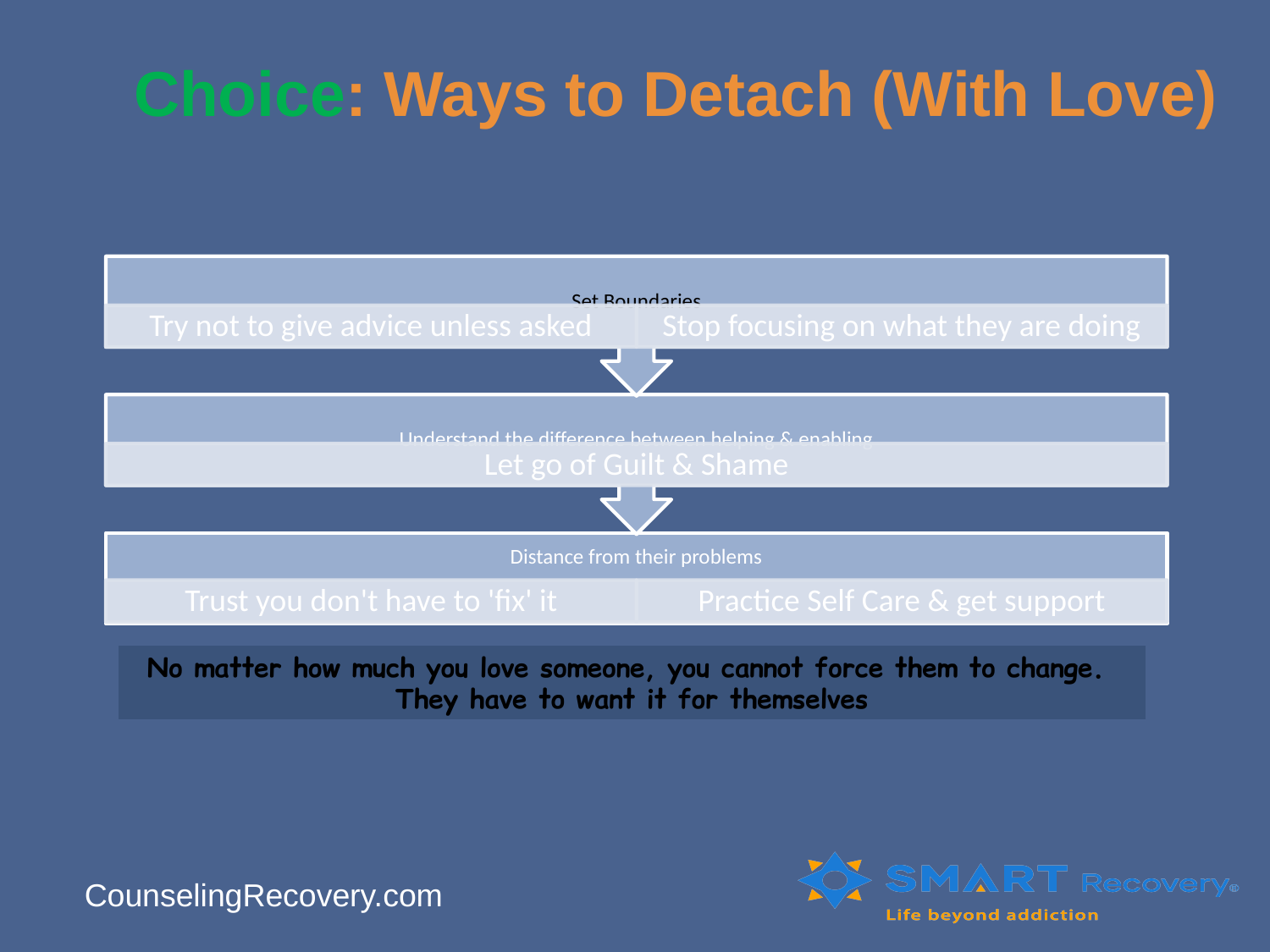

# Choice: Ways to Detach (With Love)
Distance from their problems
Trust you don't have to 'fix' it
Practice Self Care & get support
Understand the difference between helping & enabling
Let go of Guilt & Shame
Set Boundaries
Try not to give advice unless asked
Stop focusing on what they are doing
No matter how much you love someone, you cannot force them to change.
They have to want it for themselves
CounselingRecovery.com